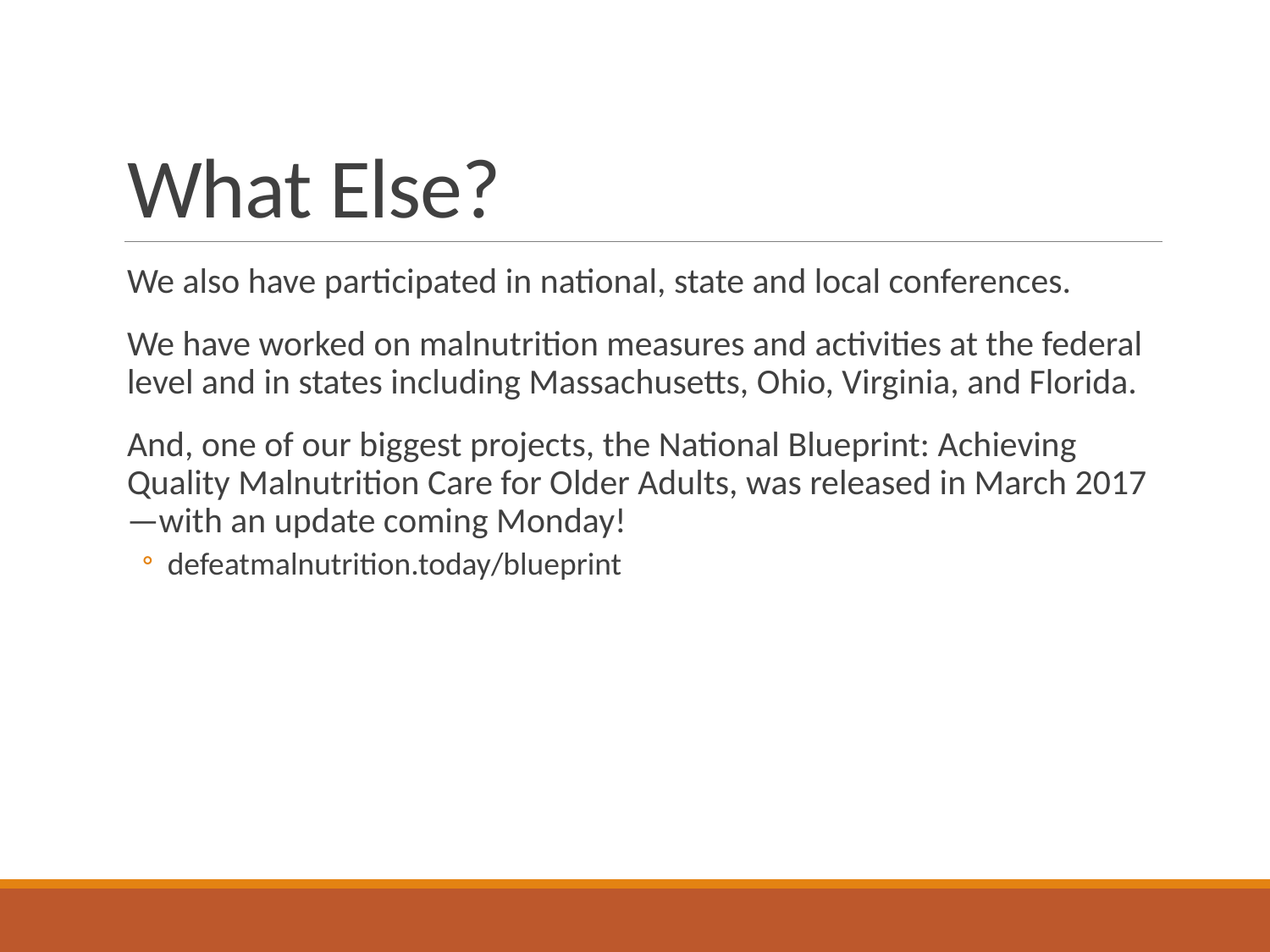

# What Else?
We also have participated in national, state and local conferences.
We have worked on malnutrition measures and activities at the federal level and in states including Massachusetts, Ohio, Virginia, and Florida.
And, one of our biggest projects, the National Blueprint: Achieving Quality Malnutrition Care for Older Adults, was released in March 2017—with an update coming Monday!
defeatmalnutrition.today/blueprint